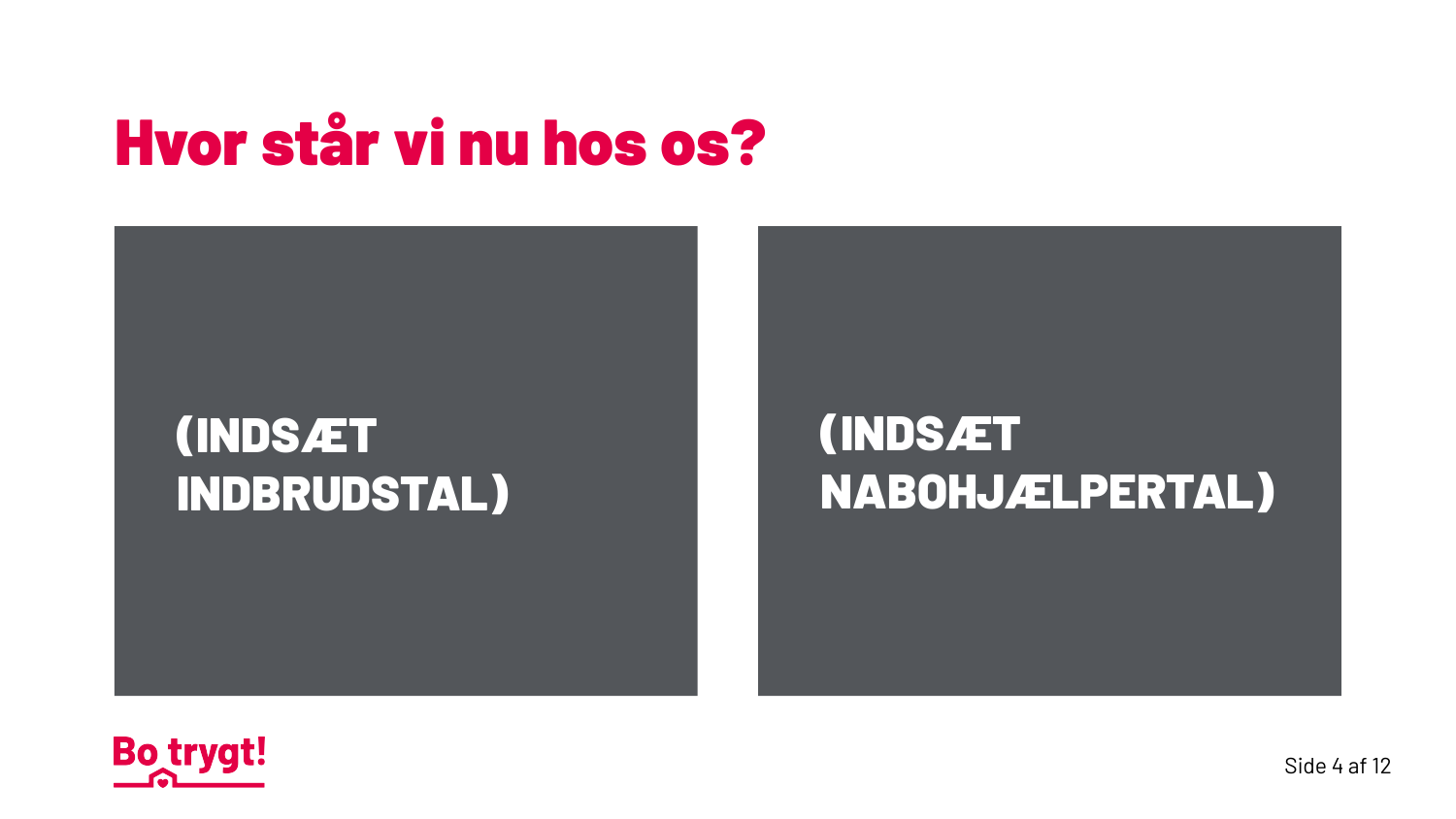

# Hvor står vi nu hos os?

(INDSÆT NABOHJÆLPERTAL)
(INDSÆT INDBRUDSTAL)
Side 4 af 12